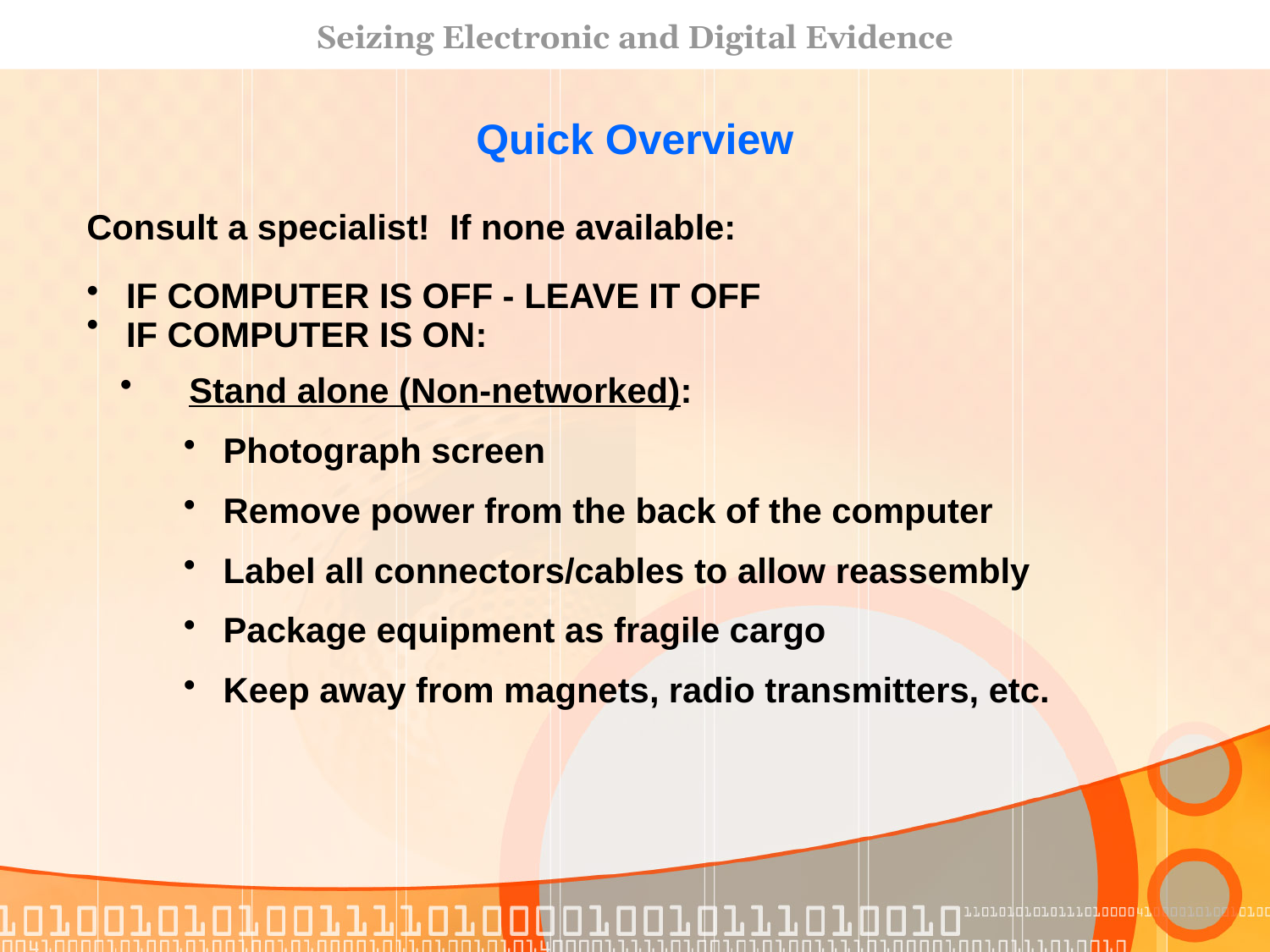

Seizing Electronic and Digital Evidence
Quick Overview

Consult a specialist!  If none available:
 IF COMPUTER IS OFF - LEAVE IT OFF
 IF COMPUTER IS ON:
    Stand alone (Non-networked):
 Photograph screen
 Remove power from the back of the computer
 Label all connectors/cables to allow reassembly
 Package equipment as fragile cargo
 Keep away from magnets, radio transmitters, etc.